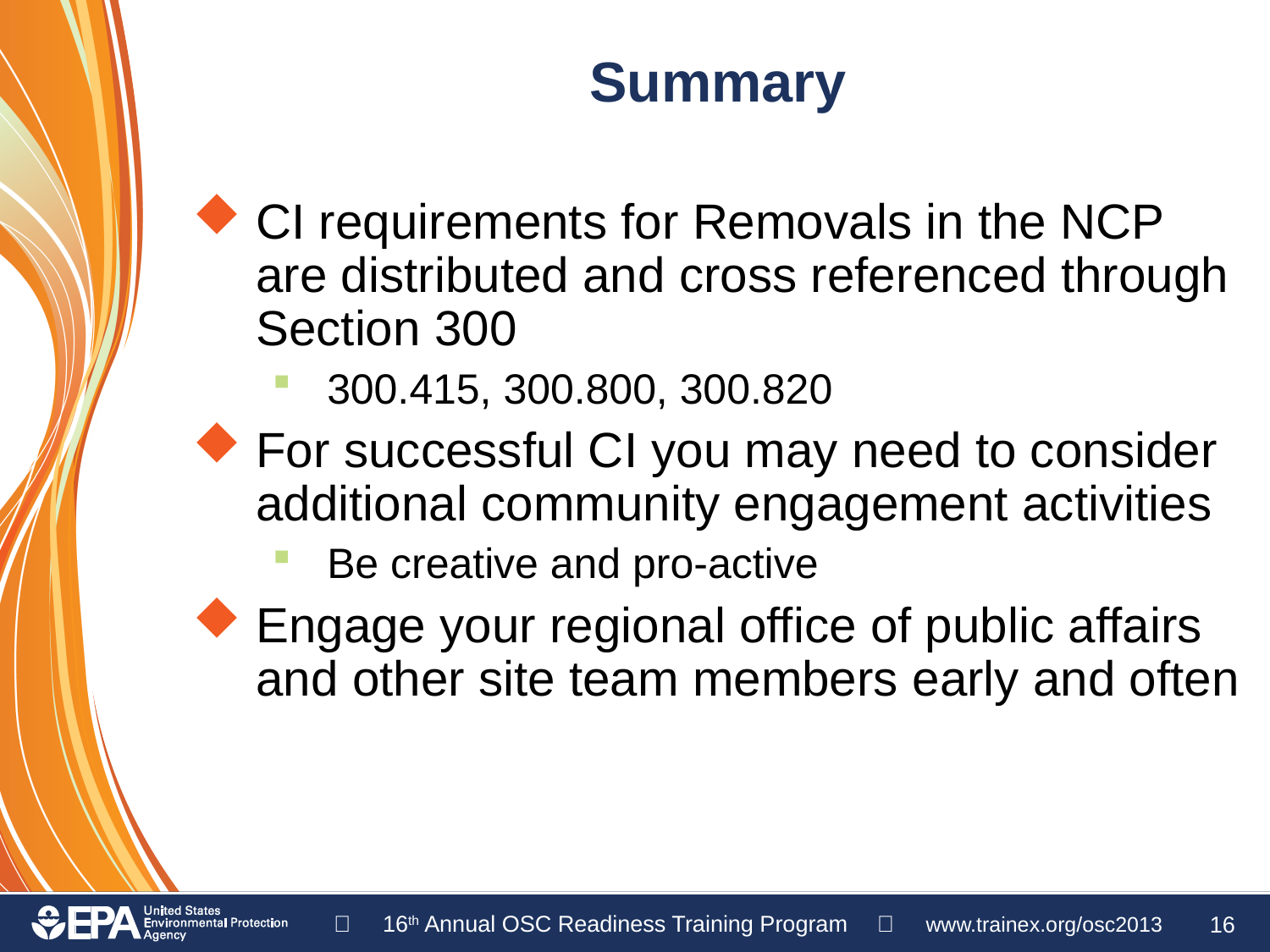

# Summary
CI requirements for Removals in the NCP are distributed and cross referenced through Section 300
300.415, 300.800, 300.820
For successful CI you may need to consider additional community engagement activities
Be creative and pro-active
Engage your regional office of public affairs and other site team members early and often